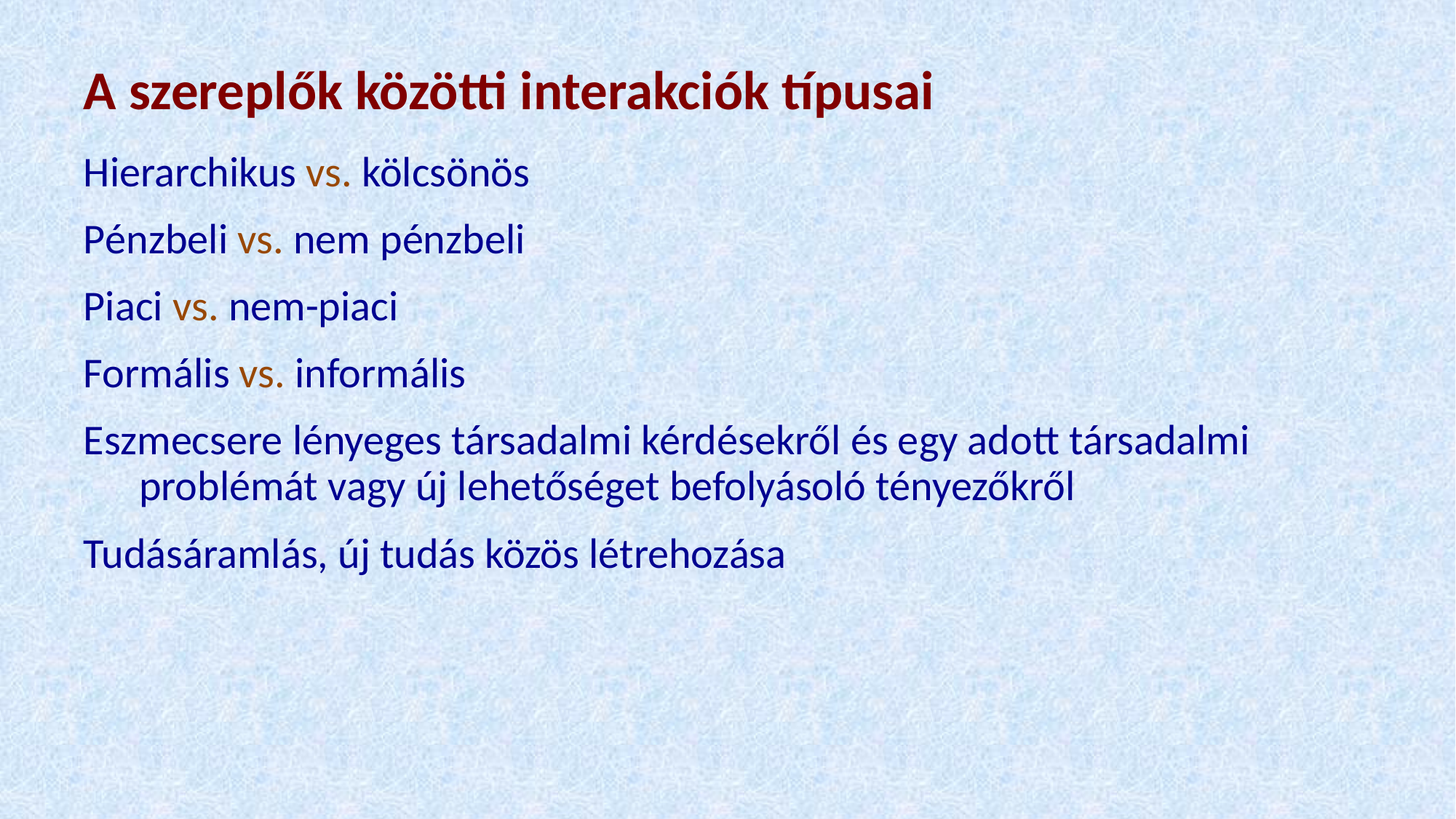

# A szereplők közötti interakciók típusai
Hierarchikus vs. kölcsönös
Pénzbeli vs. nem pénzbeli
Piaci vs. nem-piaci
Formális vs. informális
Eszmecsere lényeges társadalmi kérdésekről és egy adott társadalmi problémát vagy új lehetőséget befolyásoló tényezőkről
Tudásáramlás, új tudás közös létrehozása